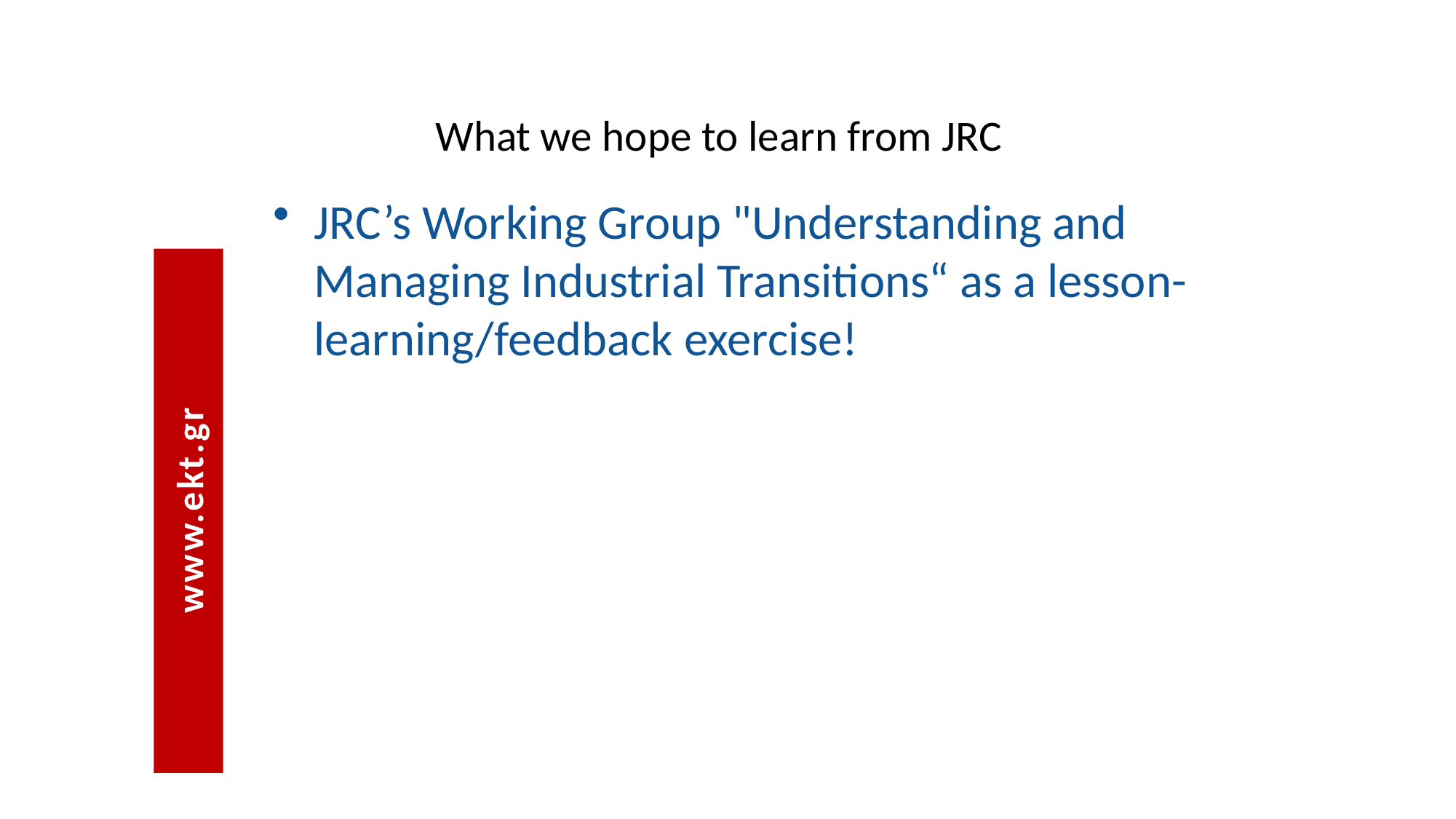

# What we hope to learn from JRC
JRC’s Working Group "Understanding and Managing Industrial Transitions“ as a lesson-learning/feedback exercise!

www.ekt.gr